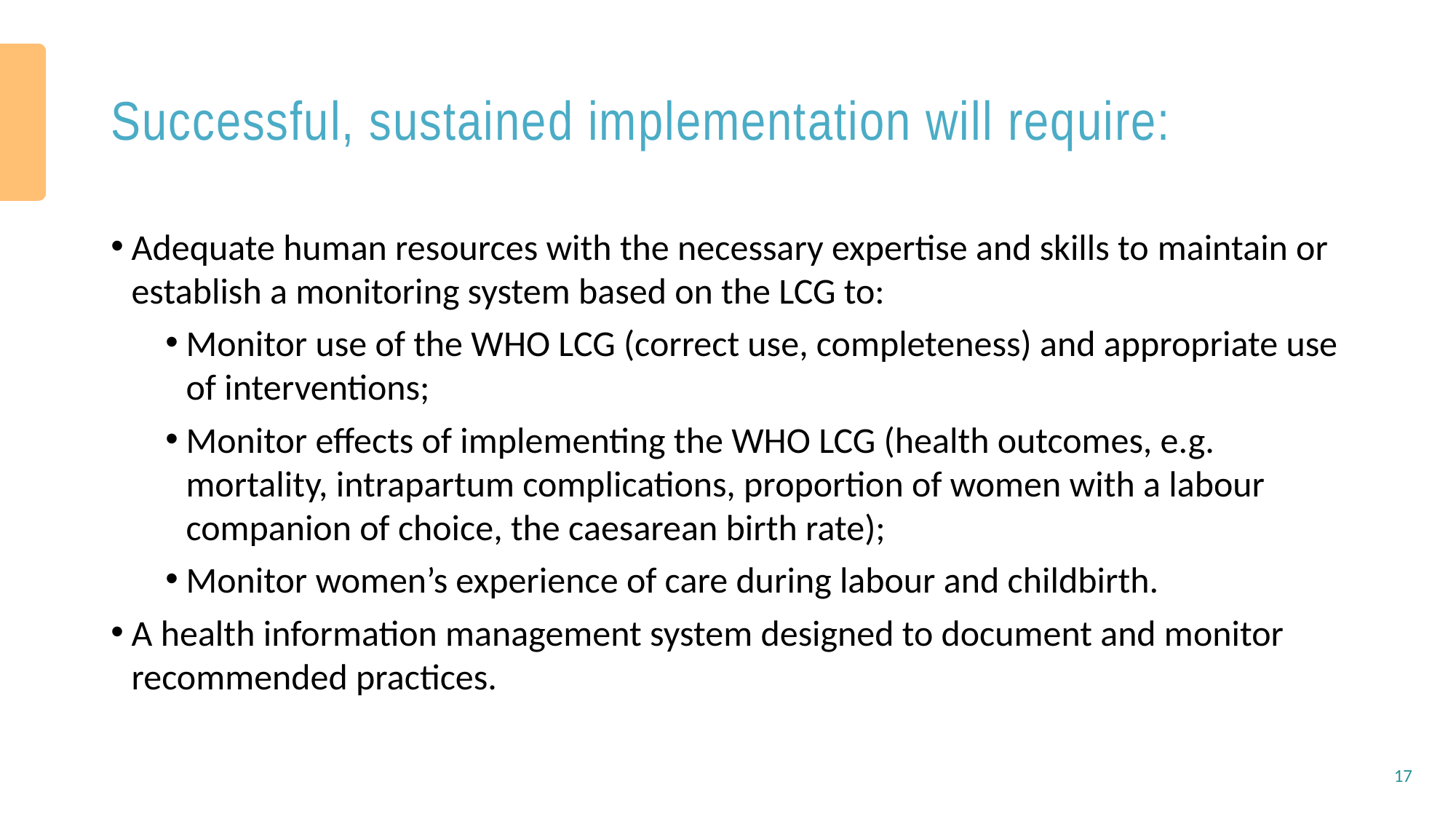

# Successful, sustained implementation will require:
Adequate human resources with the necessary expertise and skills to maintain or establish a monitoring system based on the LCG to:
Monitor use of the WHO LCG (correct use, completeness) and appropriate use of interventions;
Monitor effects of implementing the WHO LCG (health outcomes, e.g. mortality, intrapartum complications, proportion of women with a labour companion of choice, the caesarean birth rate);
Monitor women’s experience of care during labour and childbirth.
A health information management system designed to document and monitor recommended practices.

17